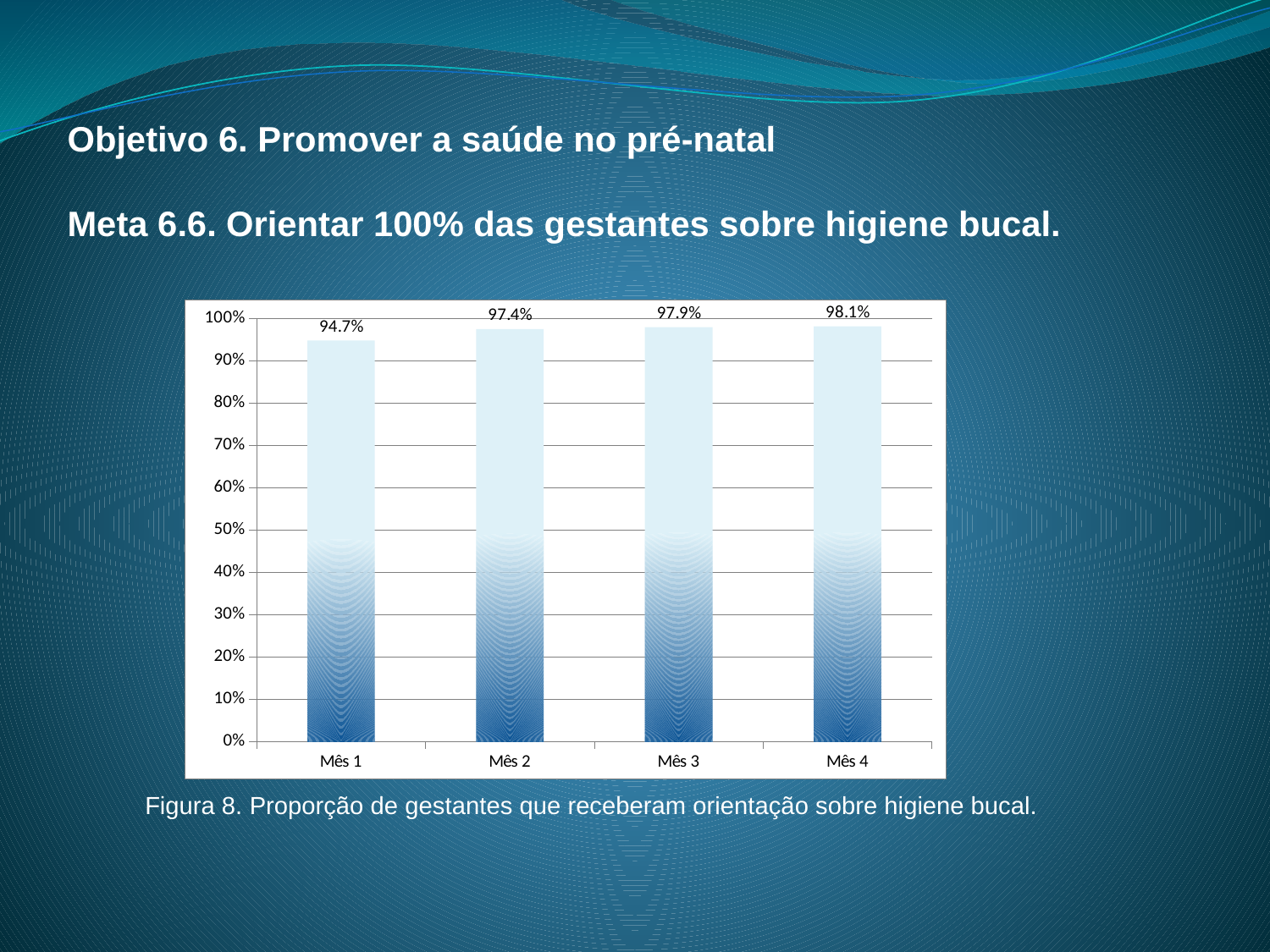

Objetivo 6. Promover a saúde no pré-natal

Meta 6.6. Orientar 100% das gestantes sobre higiene bucal.

#

### Chart

| Category | Proporção de gestantes que receberam  orientação sobre higiene bucal |
|---|---|
| Mês 1 | 0.9473684210526315 |
| Mês 2 | 0.9743589743589743 |
| Mês 3 | 0.9791666666666666 |
| Mês 4 | 0.9807692307692307 |
Figura 8. Proporção de gestantes que receberam orientação sobre higiene bucal.